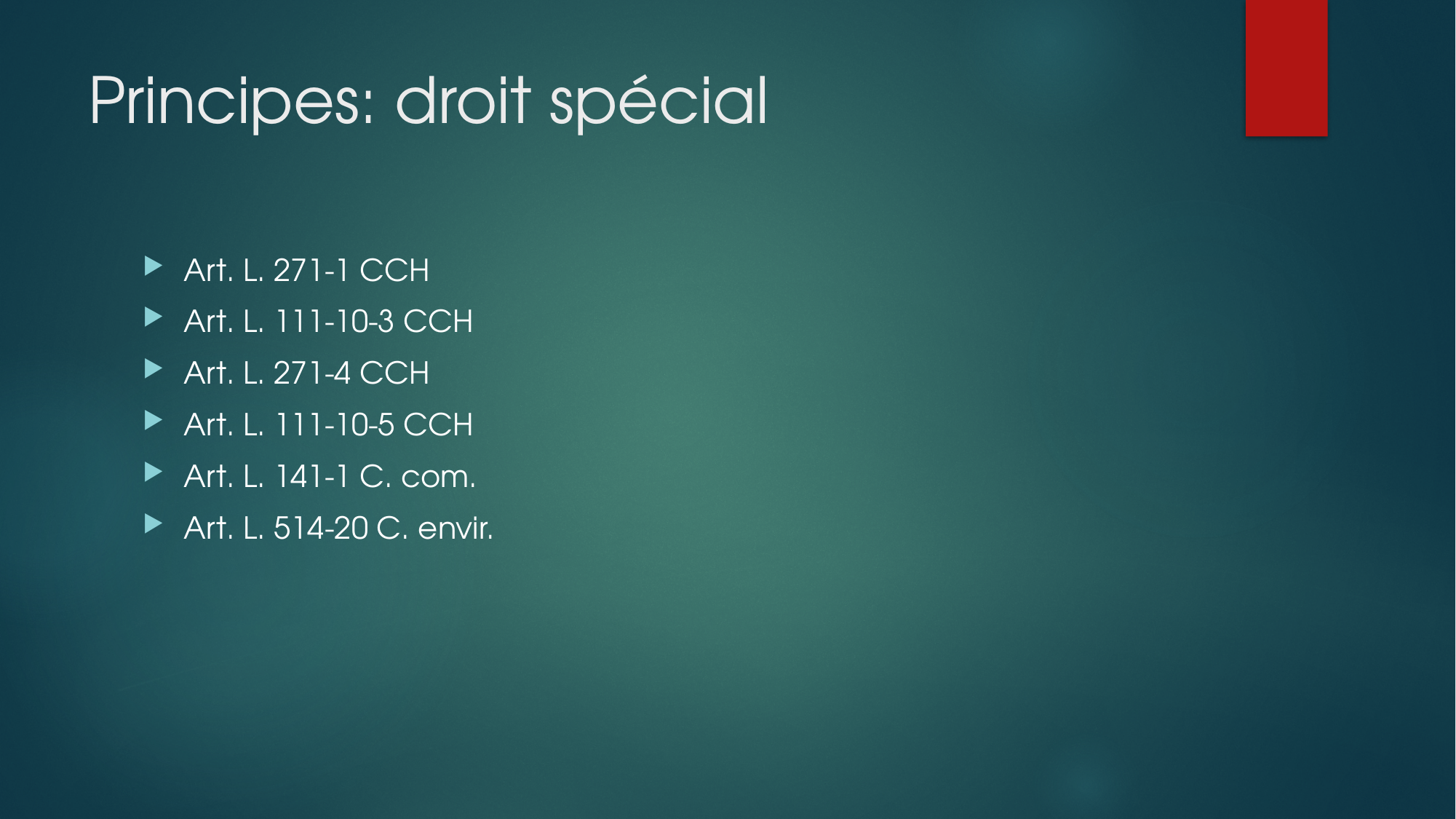

# Principes: droit spécial
Art. L. 271-1 CCH
Art. L. 111-10-3 CCH
Art. L. 271-4 CCH
Art. L. 111-10-5 CCH
Art. L. 141-1 C. com.
Art. L. 514-20 C. envir.